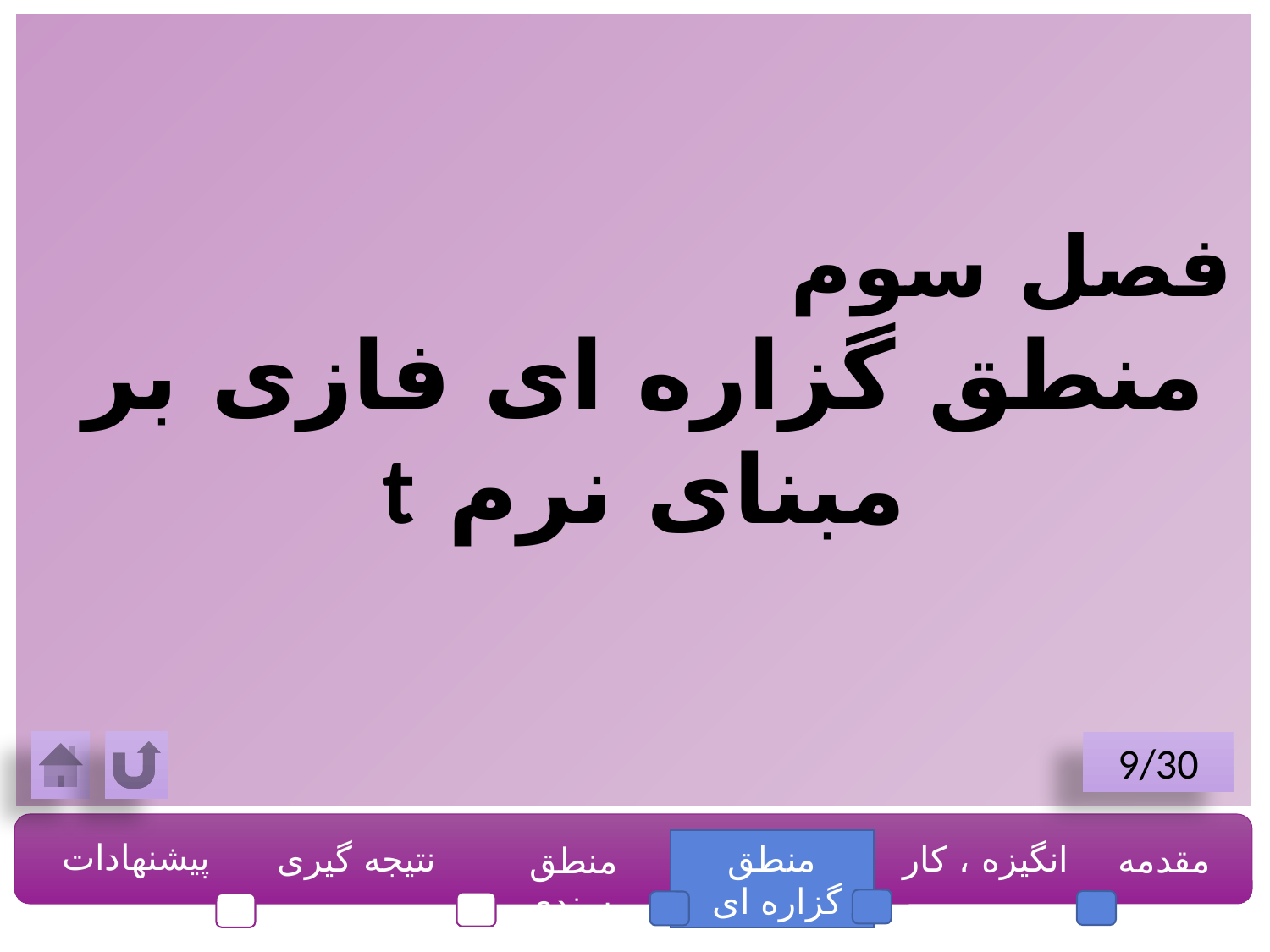

فصل سوم
منطق گزاره ای فازی بر مبنای نرم t

9/30

پیشنهادات
نتیجه گیری
منطق گزاره ای
انگیزه ، کار
مقدمه
منطق مسندی